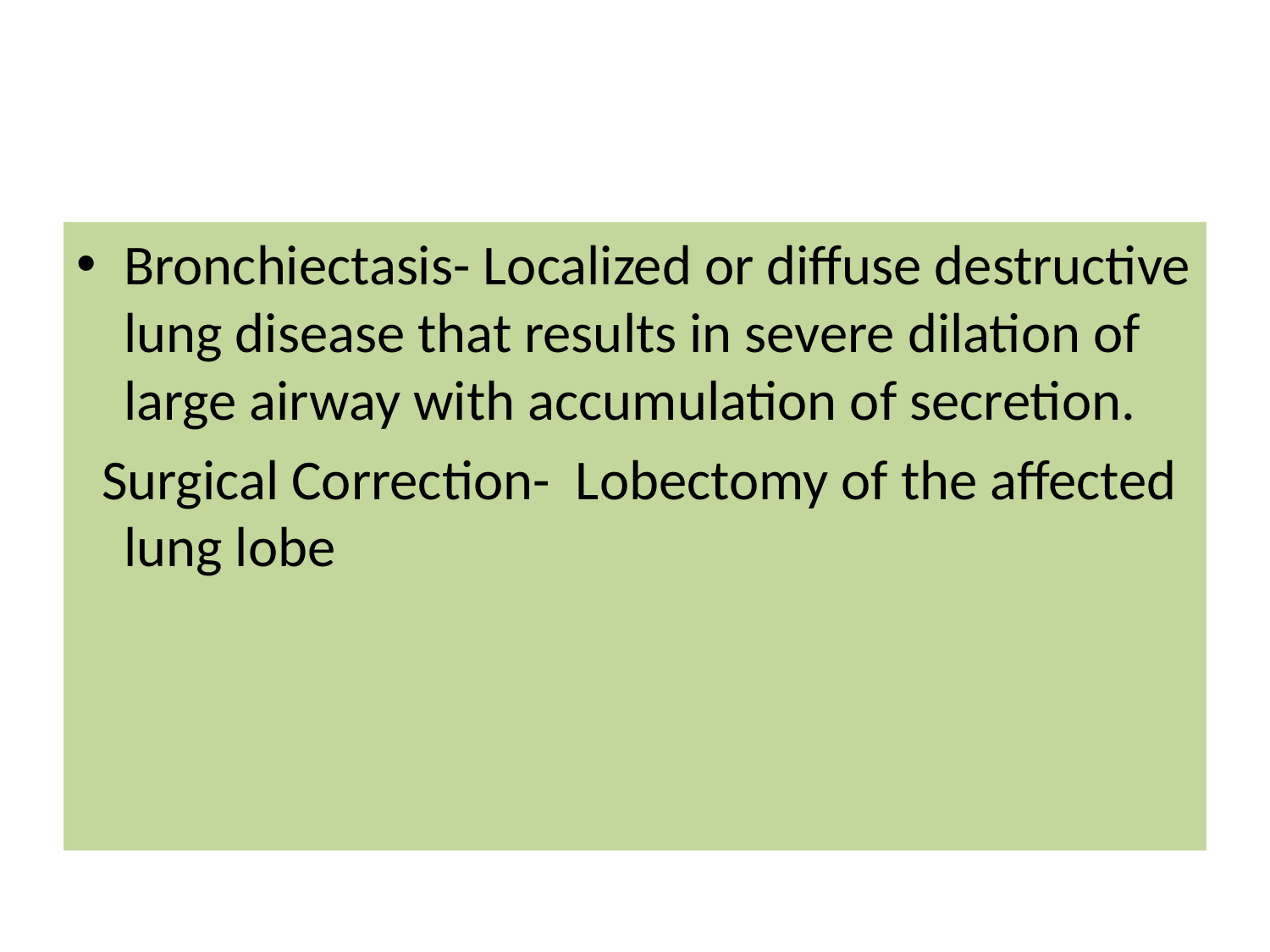

Bronchiectasis- Localized or diffuse destructive lung disease that results in severe dilation of large airway with accumulation of secretion.
  Surgical Correction-  Lobectomy of the affected lung lobe